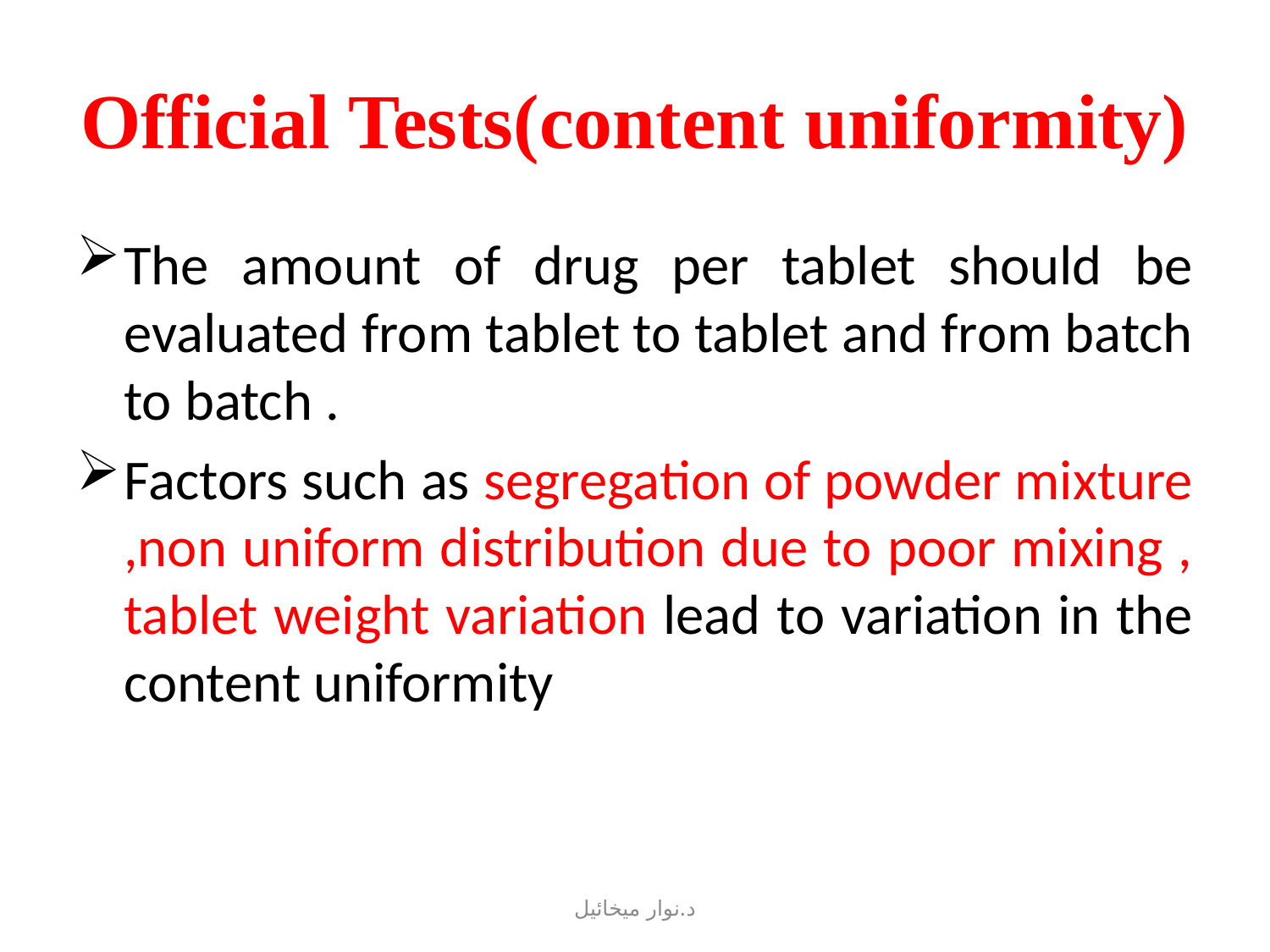

# Official Tests(content uniformity)
The amount of drug per tablet should be evaluated from tablet to tablet and from batch to batch .
Factors such as segregation of powder mixture ,non uniform distribution due to poor mixing , tablet weight variation lead to variation in the content uniformity
د.نوار ميخائيل